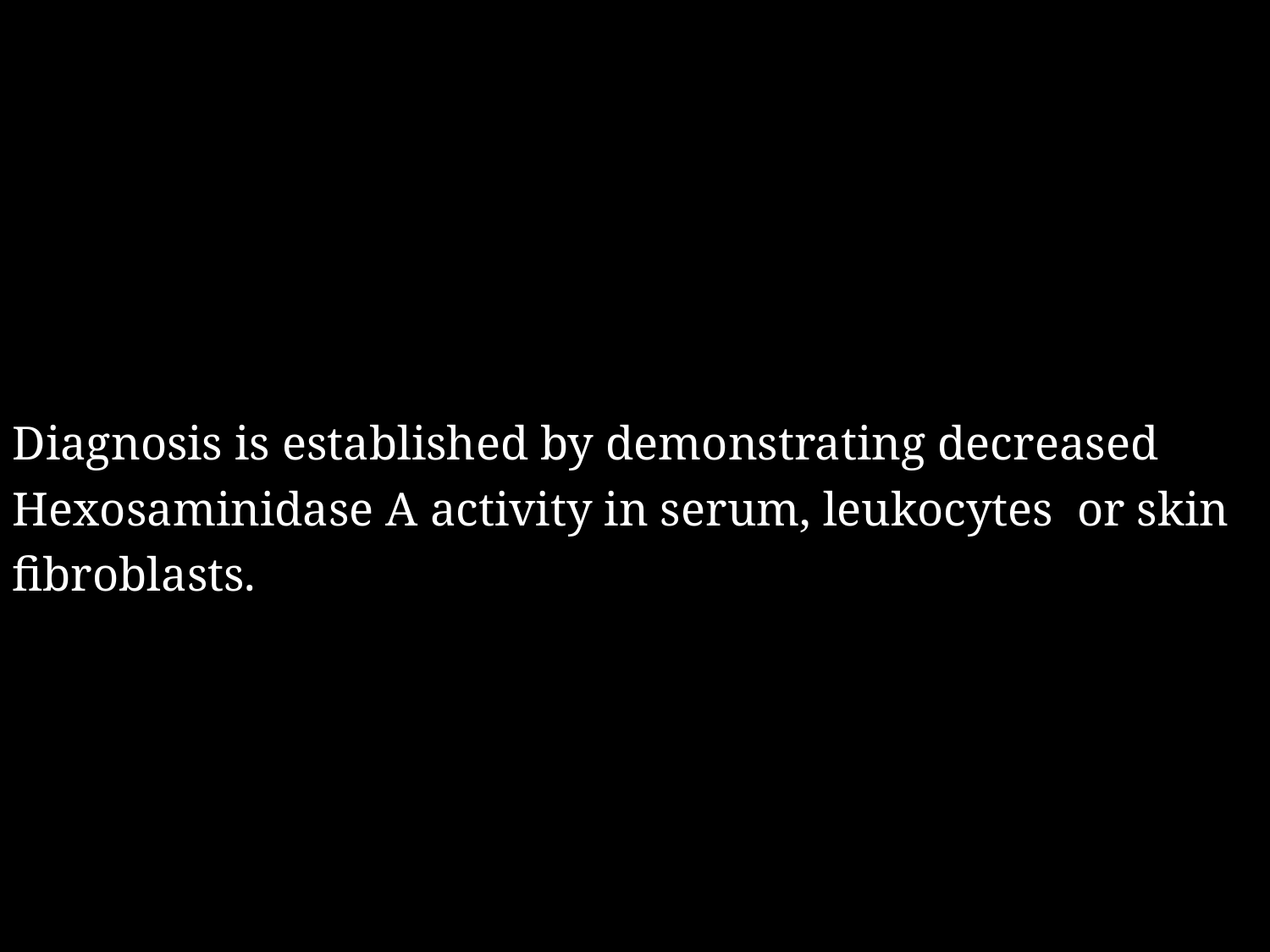

#

Diagnosis is established by demonstrating decreased
Hexosaminidase A activity in serum, leukocytes  or skin
fibroblasts.